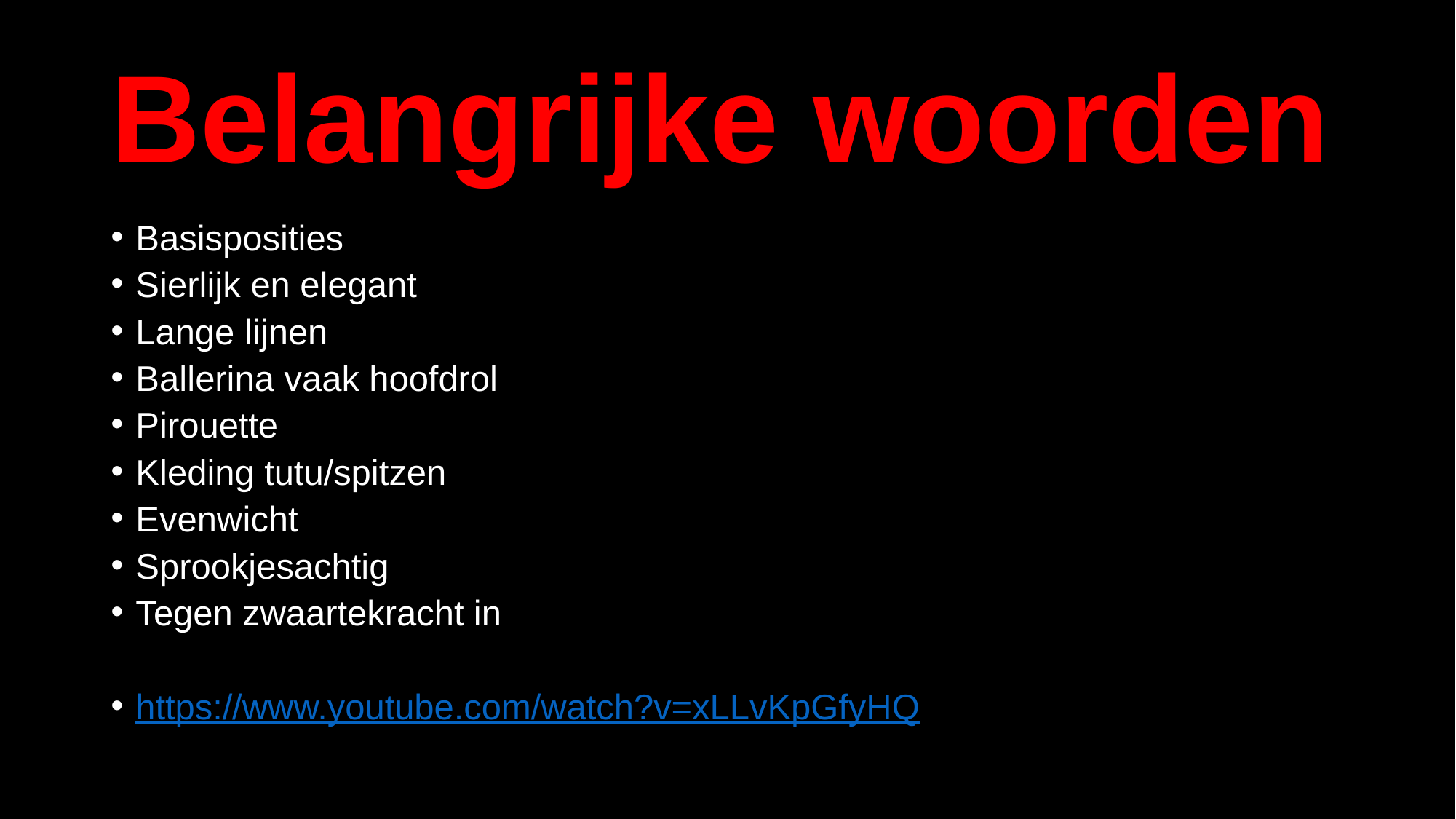

# Belangrijke woorden
Basisposities
Sierlijk en elegant
Lange lijnen
Ballerina vaak hoofdrol
Pirouette
Kleding tutu/spitzen
Evenwicht
Sprookjesachtig
Tegen zwaartekracht in

https://www.youtube.com/watch?v=xLLvKpGfyHQ